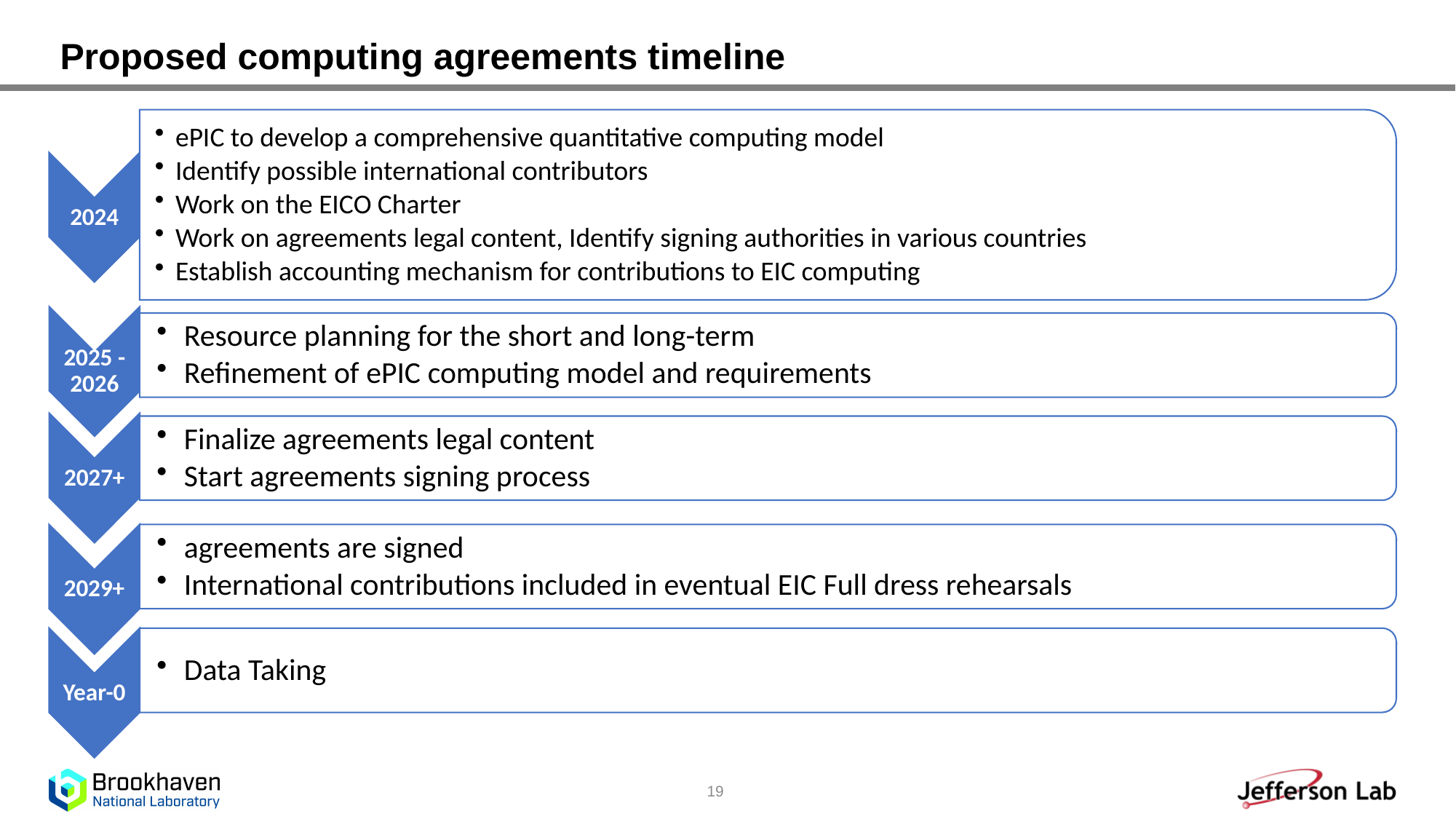

# Proposed computing agreements timeline
2024
ePIC to develop a comprehensive quantitative computing model
Identify possible international contributors
Work on the EICO Charter
Work on agreements legal content, Identify signing authorities in various countries
Establish accounting mechanism for contributions to EIC computing
2025 -2026
Resource planning for the short and long-term
Refinement of ePIC computing model and requirements
2027+
Finalize agreements legal content
Start agreements signing process
2029+
agreements are signed
International contributions included in eventual EIC Full dress rehearsals
Year-0
Data Taking
19